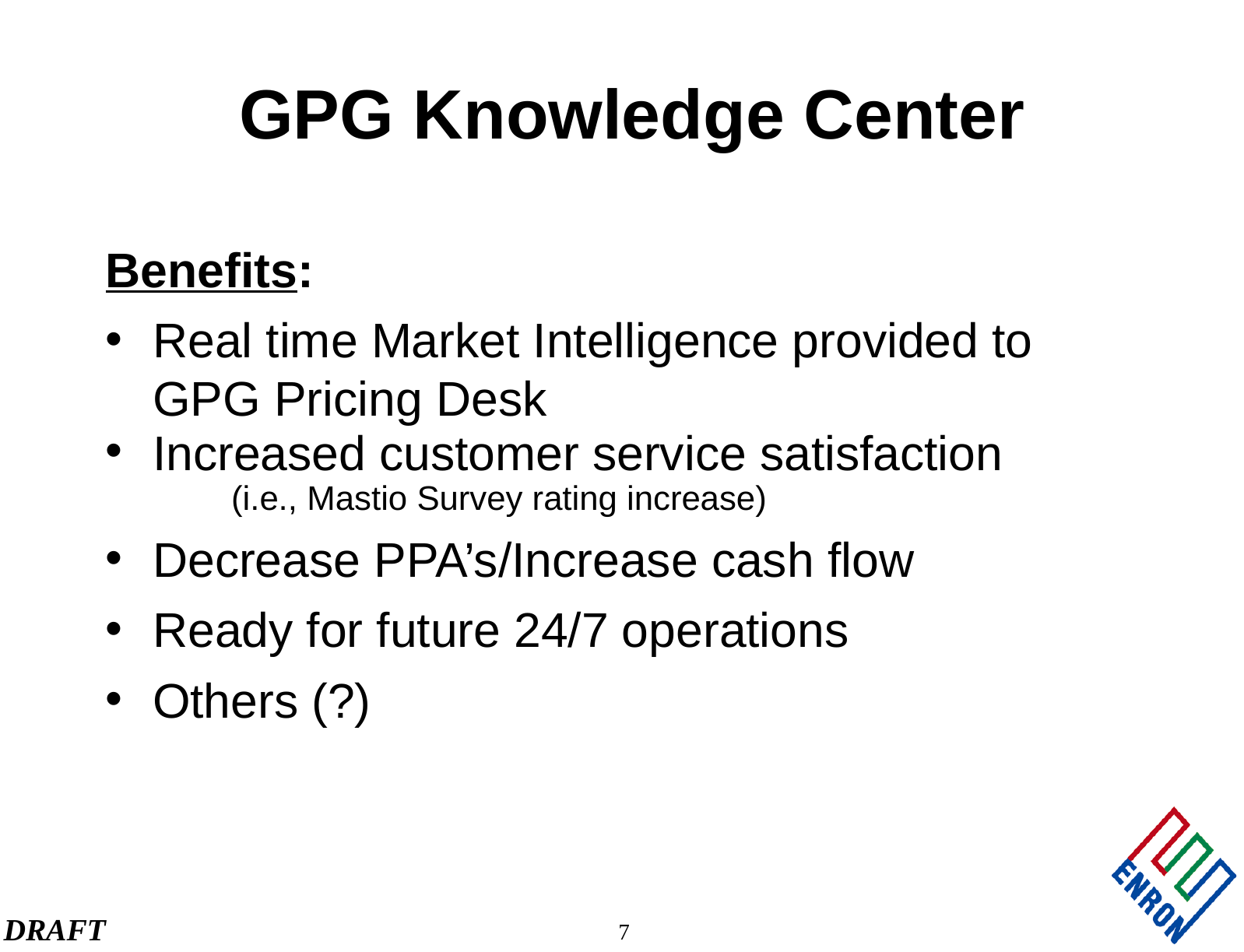

# GPG Knowledge Center
Benefits:
Real time Market Intelligence provided to GPG Pricing Desk
Increased customer service satisfaction
(i.e., Mastio Survey rating increase)
Decrease PPA’s/Increase cash flow
Ready for future 24/7 operations
Others (?)
7